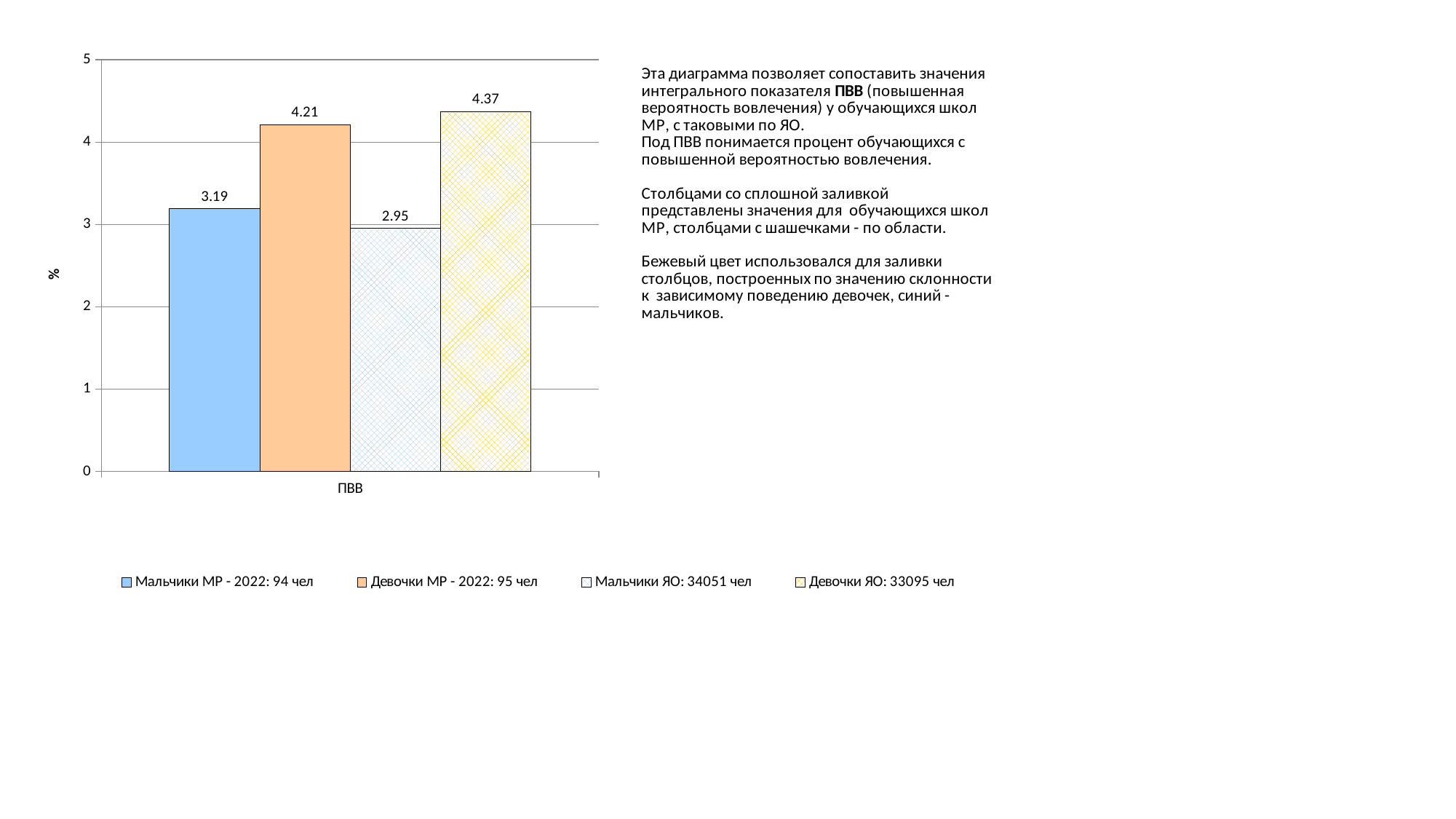

### Chart

| Category | Мальчики МР - 2022: 94 чел | Девочки МР - 2022: 95 чел | Мальчики ЯО: 34051 чел | Девочки ЯО: 33095 чел |
|---|---|---|---|---|
| ПВВ | 3.1914893617021276 | 4.2105263157894735 | 2.9514551701858975 | 4.372261670947273 |